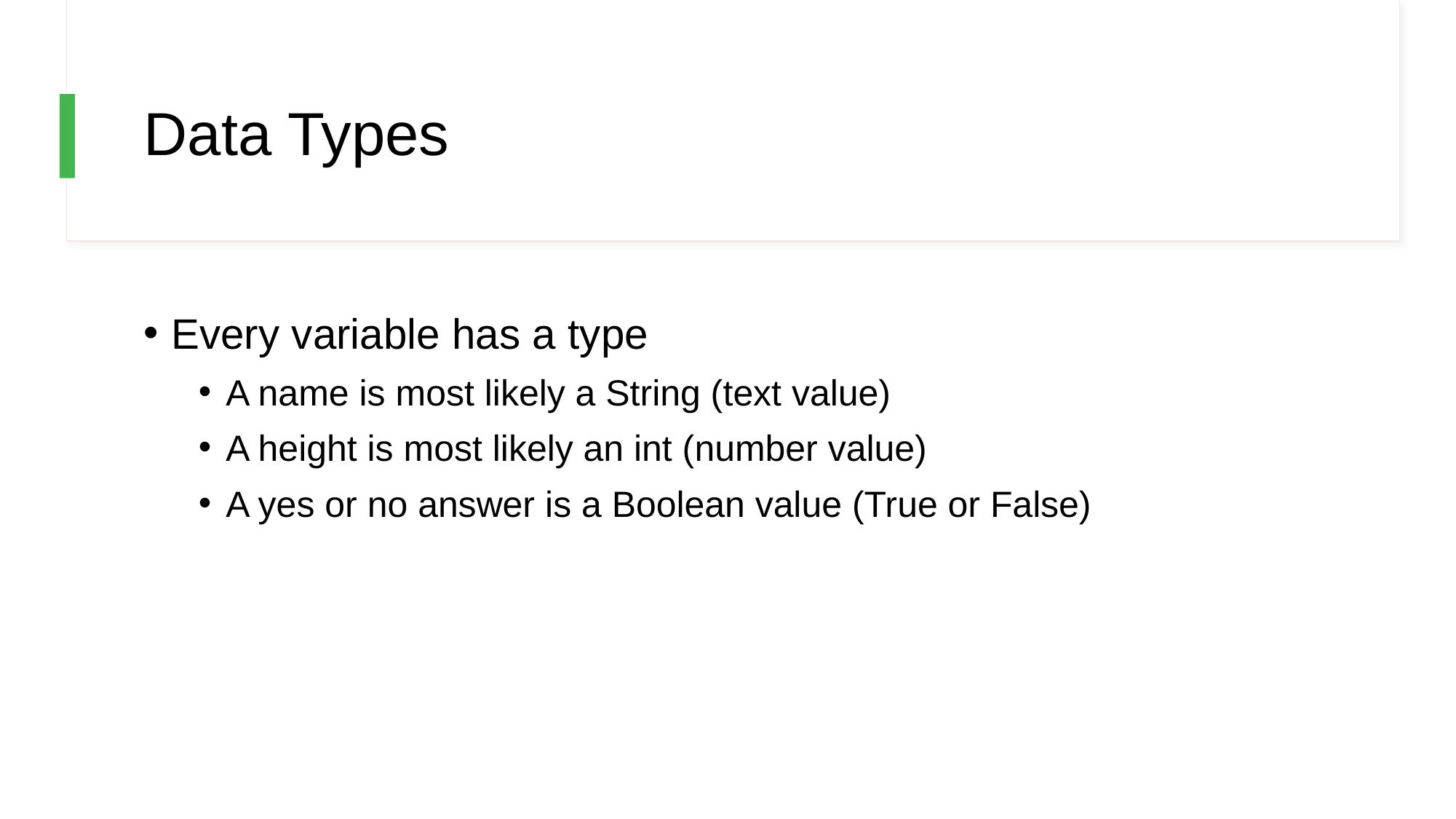

# Data Types
Every variable has a type
A name is most likely a String (text value)
A height is most likely an int (number value)
A yes or no answer is a Boolean value (True or False)